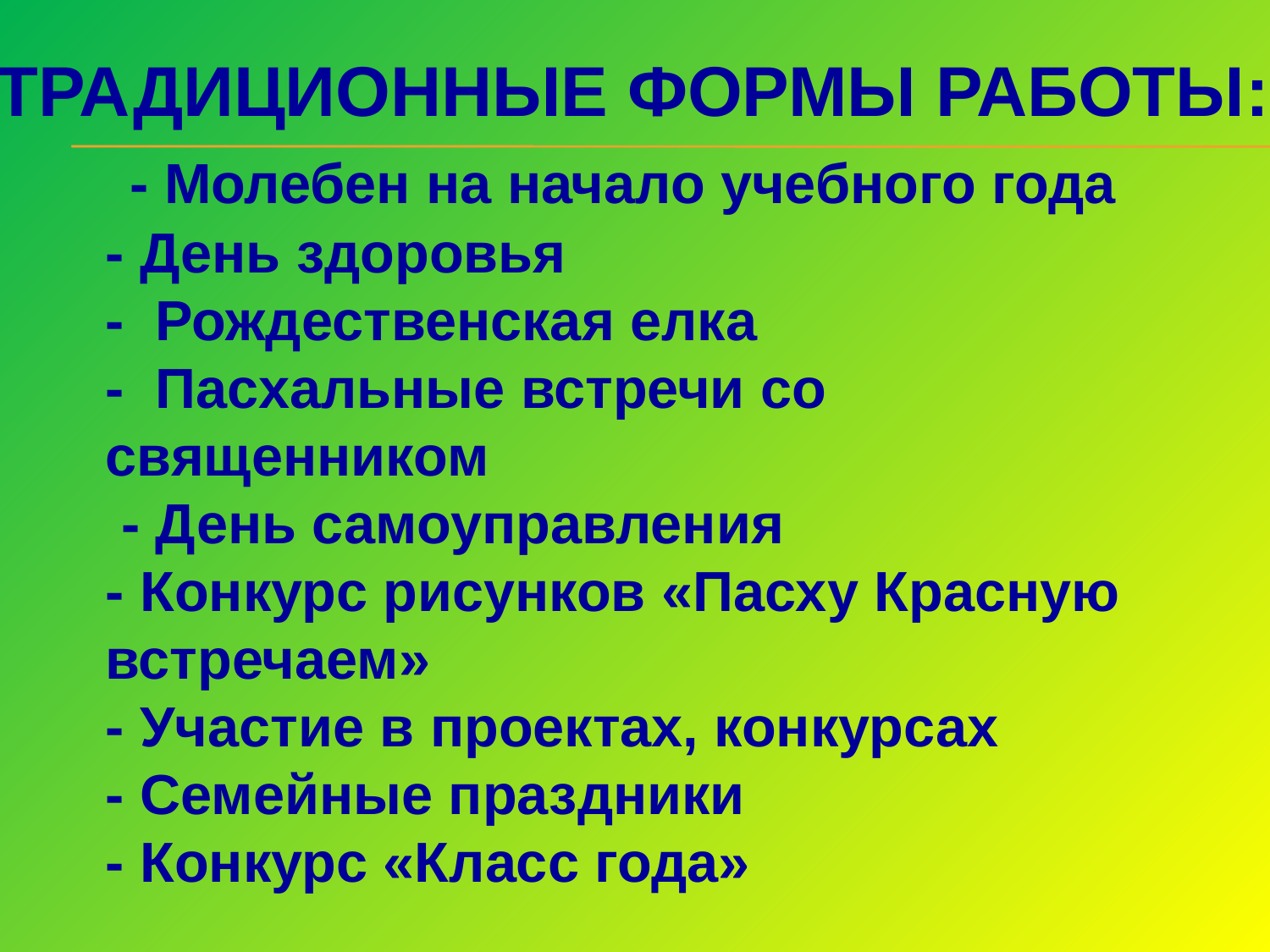

Традиционные формы работы:
      - Молебен на начало учебного года
- День здоровья
-  Рождественская елка
-  Пасхальные встречи со священником
 - День самоуправления
- Конкурс рисунков «Пасху Красную встречаем»
- Участие в проектах, конкурсах
- Семейные праздники
- Конкурс «Класс года»